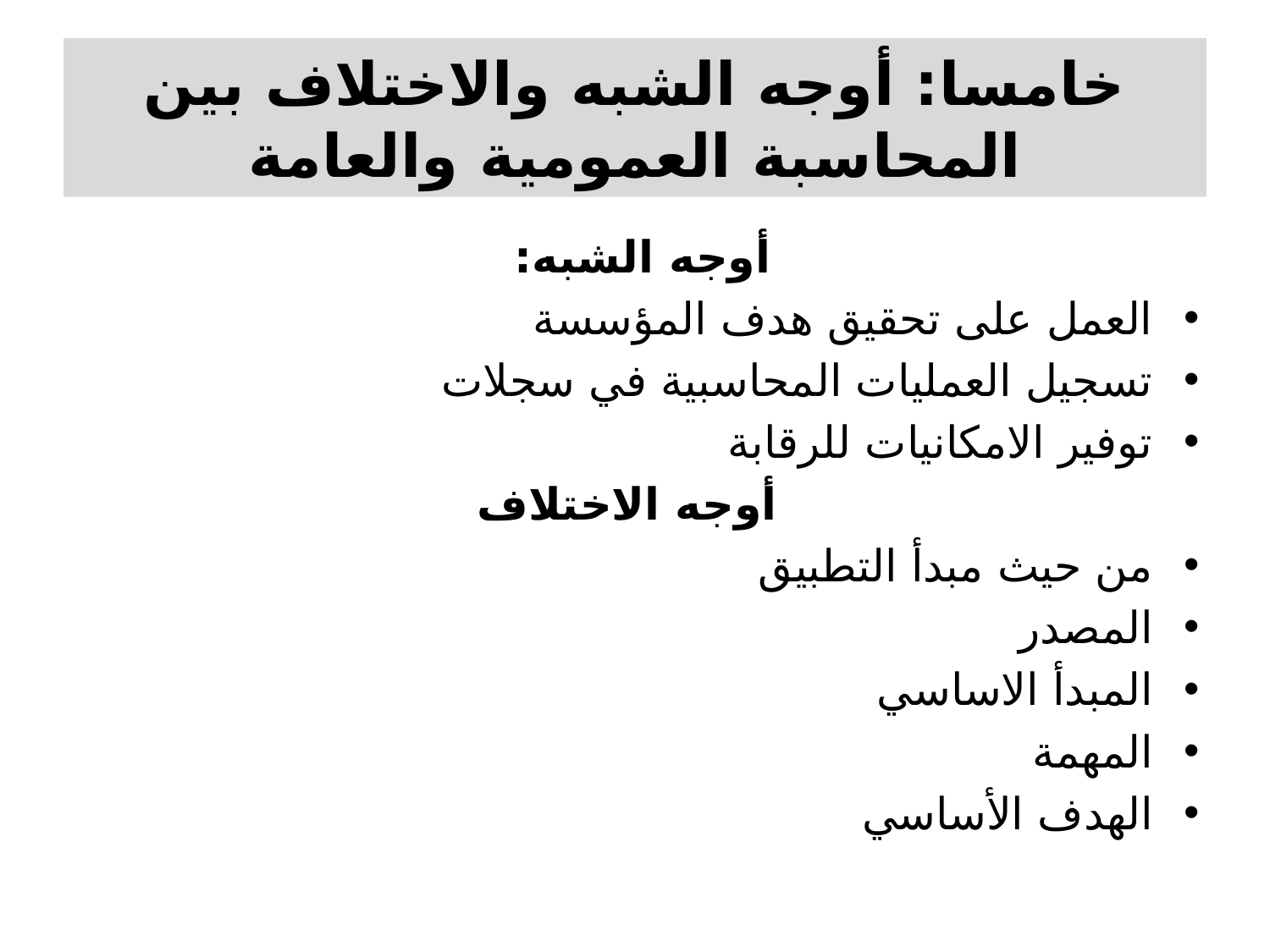

# خامسا: أوجه الشبه والاختلاف بين المحاسبة العمومية والعامة
أوجه الشبه:
العمل على تحقيق هدف المؤسسة
تسجيل العمليات المحاسبية في سجلات
توفير الامكانيات للرقابة
 أوجه الاختلاف
من حيث مبدأ التطبيق
المصدر
المبدأ الاساسي
المهمة
الهدف الأساسي